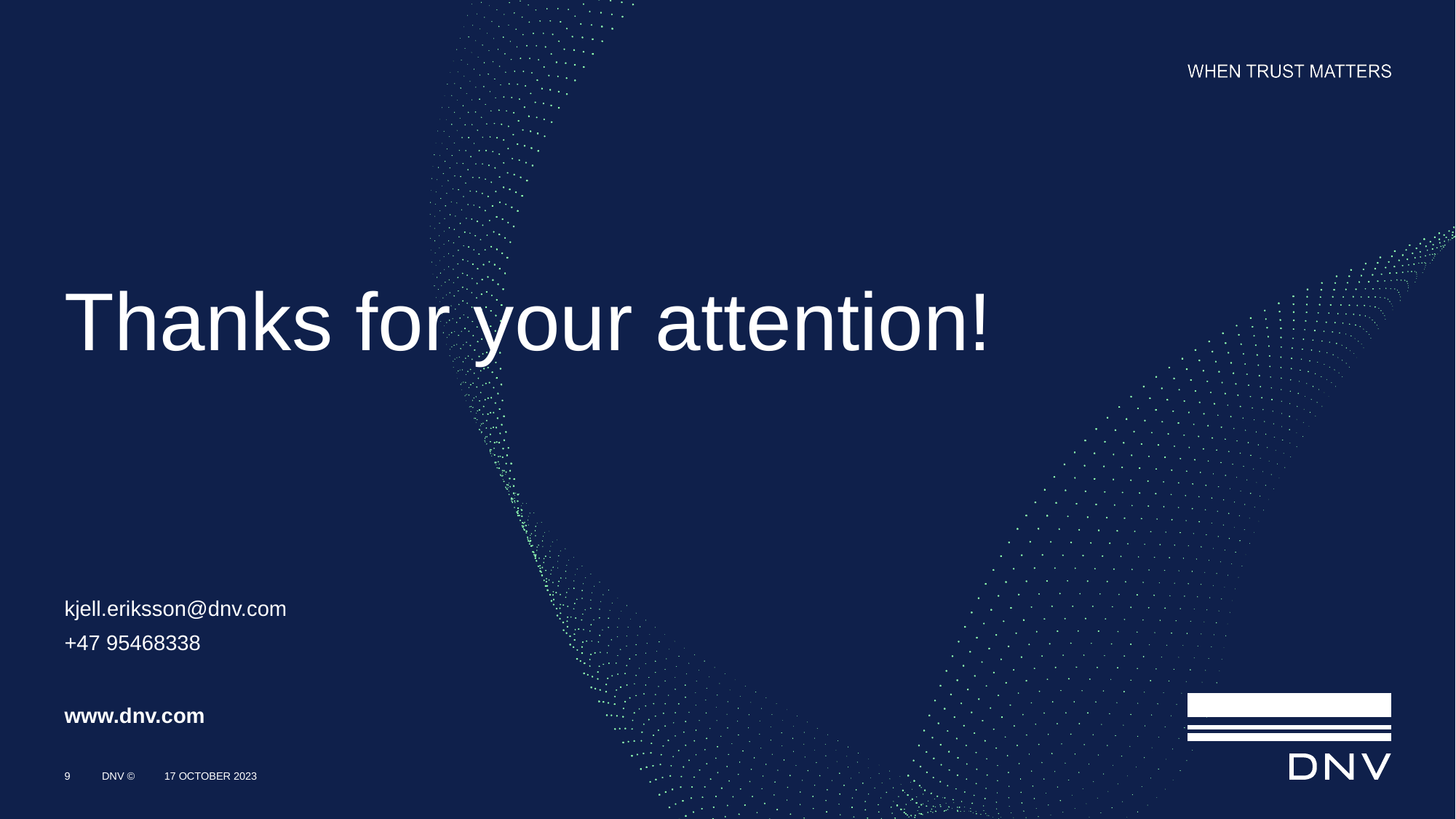

# Thanks for your attention!
kjell.eriksson@dnv.com
+47 95468338
9